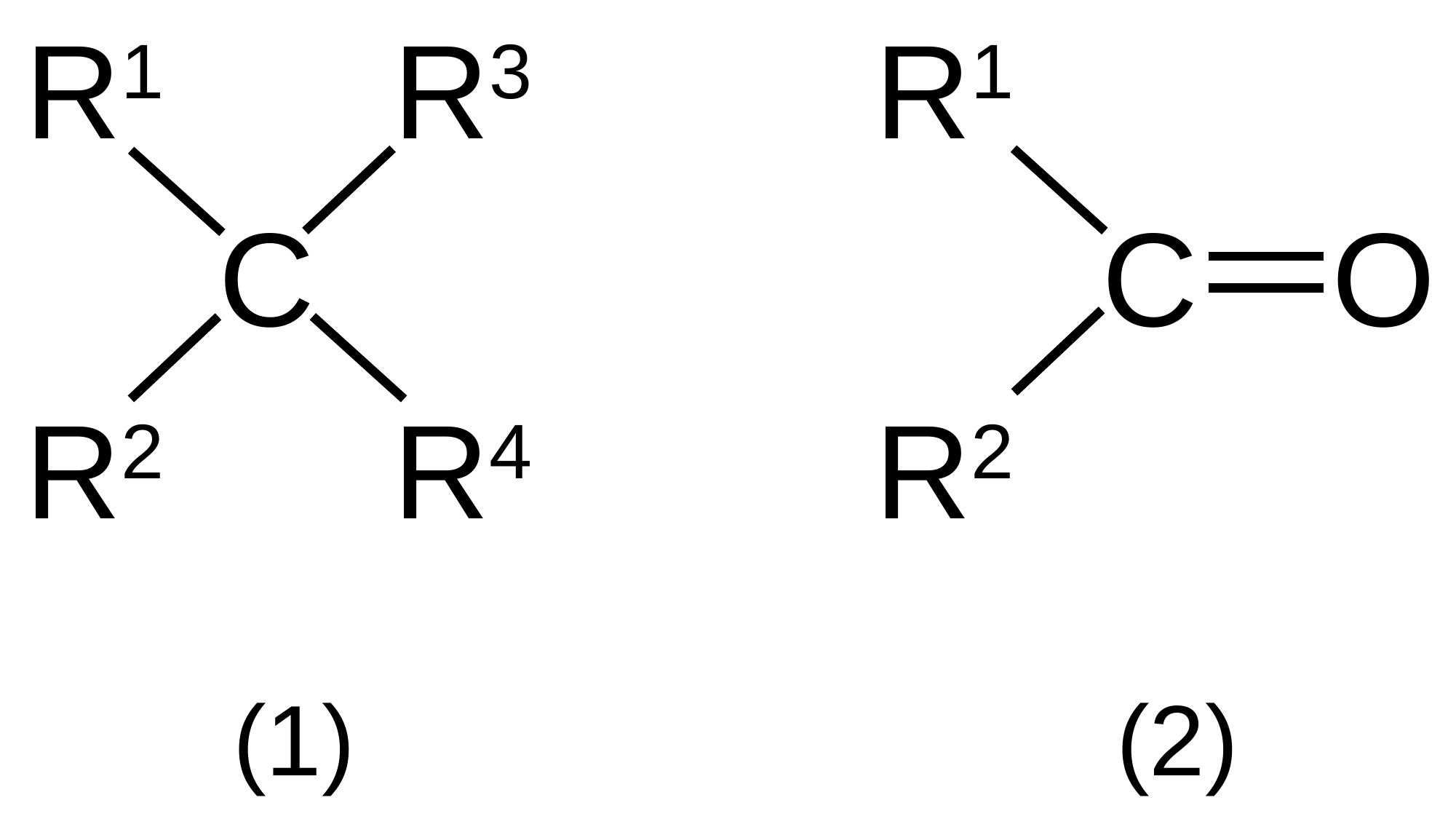

R1
R3
R1
C
C
O
R2
R4
R2
(1)
(2)